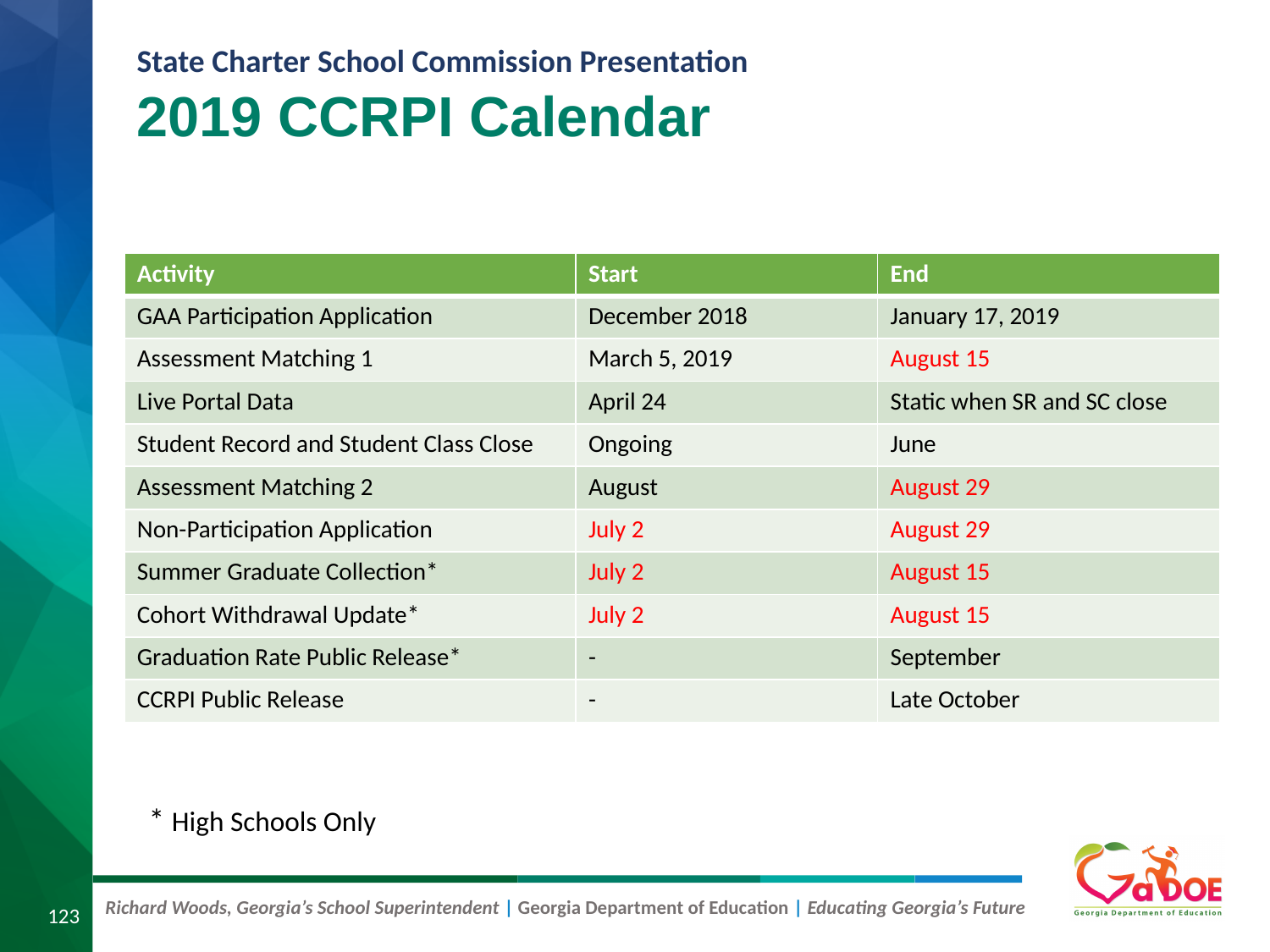

2019 CCRPI Calendar

| Activity | Start | End |
| --- | --- | --- |
| GAA Participation Application | December 2018 | January 17, 2019 |
| Assessment Matching 1 | March 5, 2019 | August 15 |
| Live Portal Data | April 24 | Static when SR and SC close |
| Student Record and Student Class Close | Ongoing | June |
| Assessment Matching 2 | August | August 29 |
| Non-Participation Application | July 2 | August 29 |
| Summer Graduate Collection\* | July 2 | August 15 |
| Cohort Withdrawal Update\* | July 2 | August 15 |
| Graduation Rate Public Release\* | - | September |
| CCRPI Public Release | - | Late October |
* High Schools Only
123